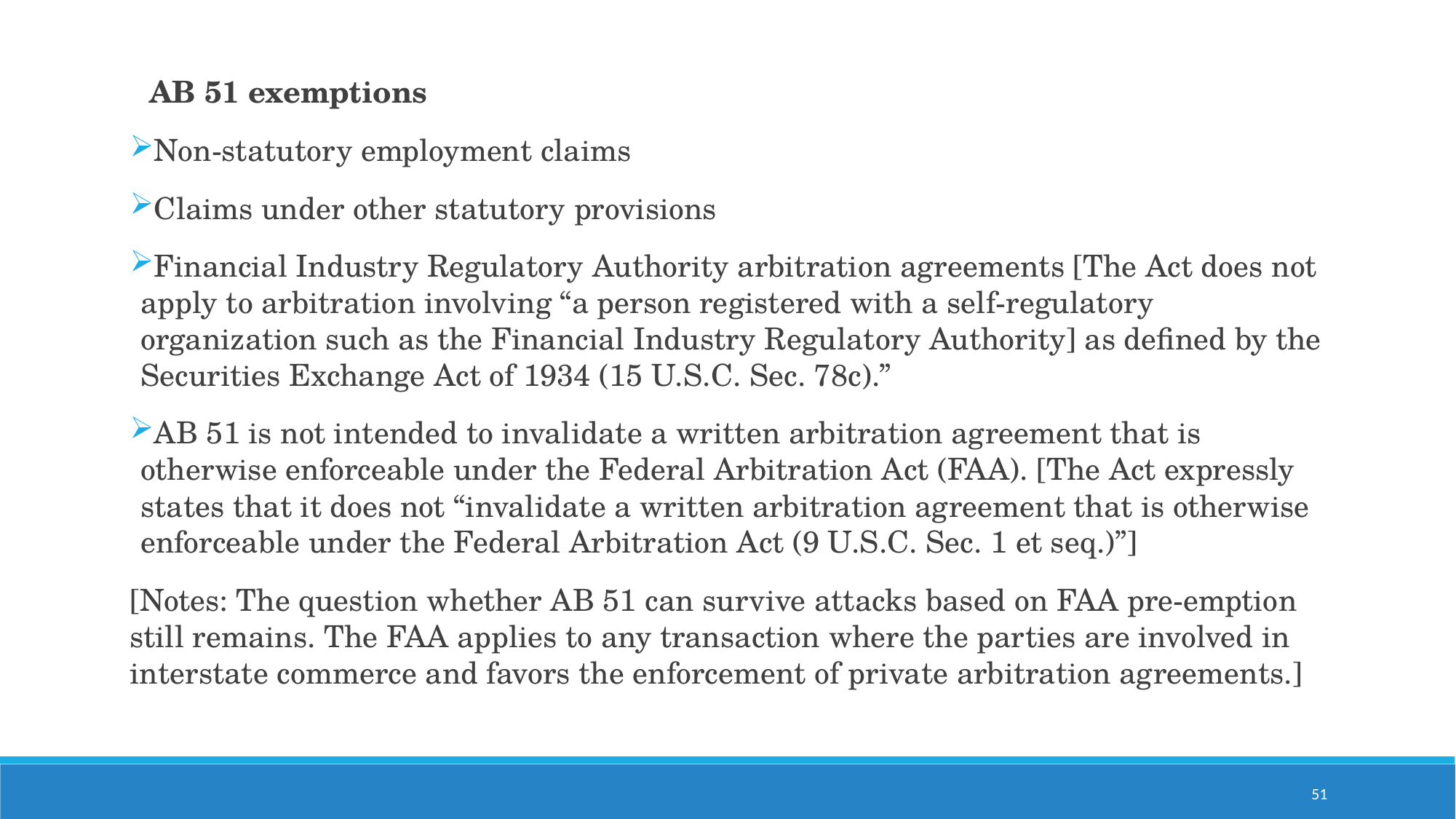

AB 51 exemptions
Non-statutory employment claims
Claims under other statutory provisions
Financial Industry Regulatory Authority arbitration agreements [The Act does not apply to arbitration involving “a person registered with a self-regulatory organization such as the Financial Industry Regulatory Authority] as defined by the Securities Exchange Act of 1934 (15 U.S.C. Sec. 78c).”
AB 51 is not intended to invalidate a written arbitration agreement that is otherwise enforceable under the Federal Arbitration Act (FAA). [The Act expressly states that it does not “invalidate a written arbitration agreement that is otherwise enforceable under the Federal Arbitration Act (9 U.S.C. Sec. 1 et seq.)”]
[Notes: The question whether AB 51 can survive attacks based on FAA pre-emption still remains. The FAA applies to any transaction where the parties are involved in interstate commerce and favors the enforcement of private arbitration agreements.]

51